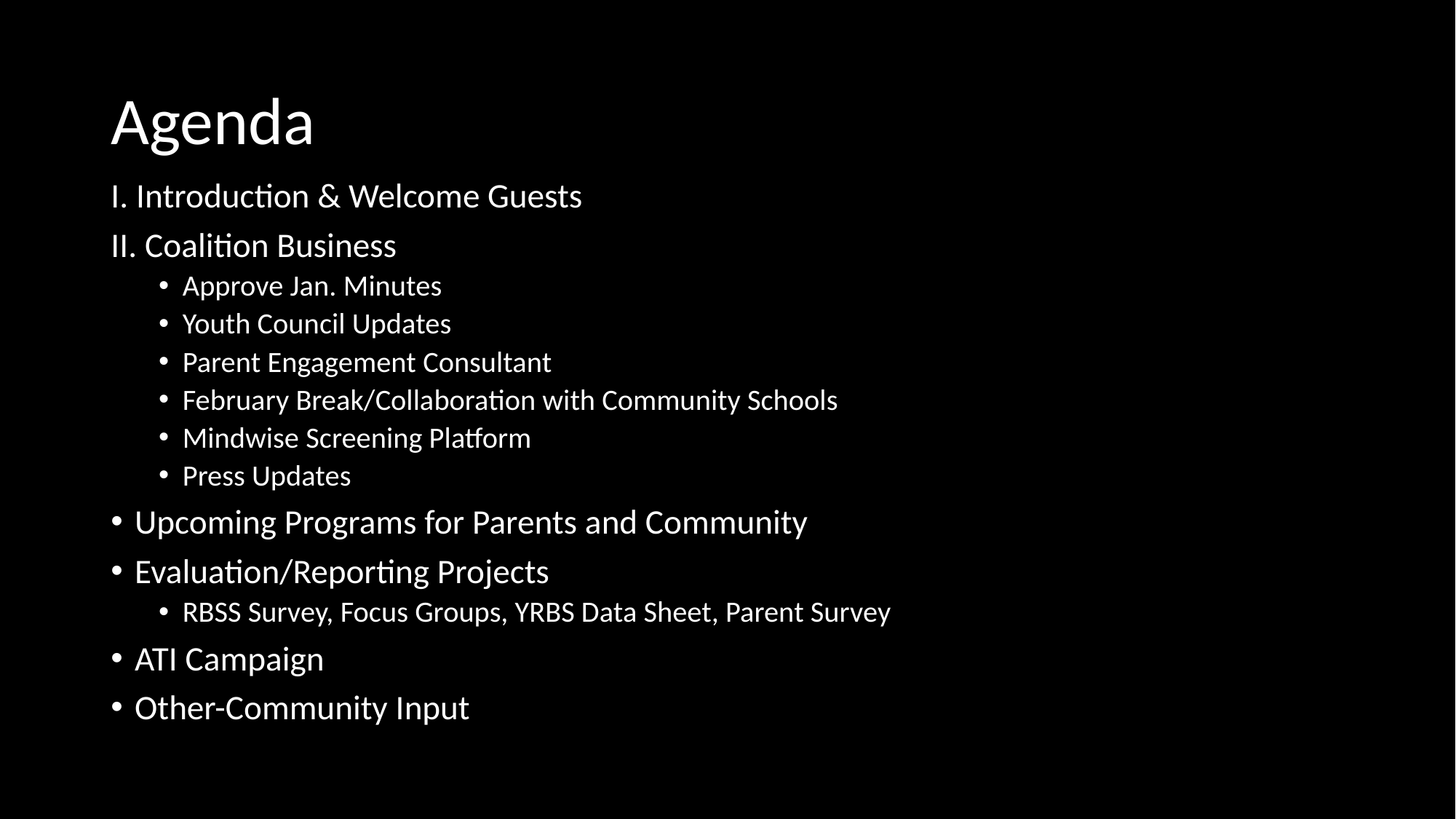

# Agenda
I. Introduction & Welcome Guests
II. Coalition Business
Approve Jan. Minutes
Youth Council Updates
Parent Engagement Consultant
February Break/Collaboration with Community Schools
Mindwise Screening Platform
Press Updates
Upcoming Programs for Parents and Community
Evaluation/Reporting Projects
RBSS Survey, Focus Groups, YRBS Data Sheet, Parent Survey
ATI Campaign
Other-Community Input